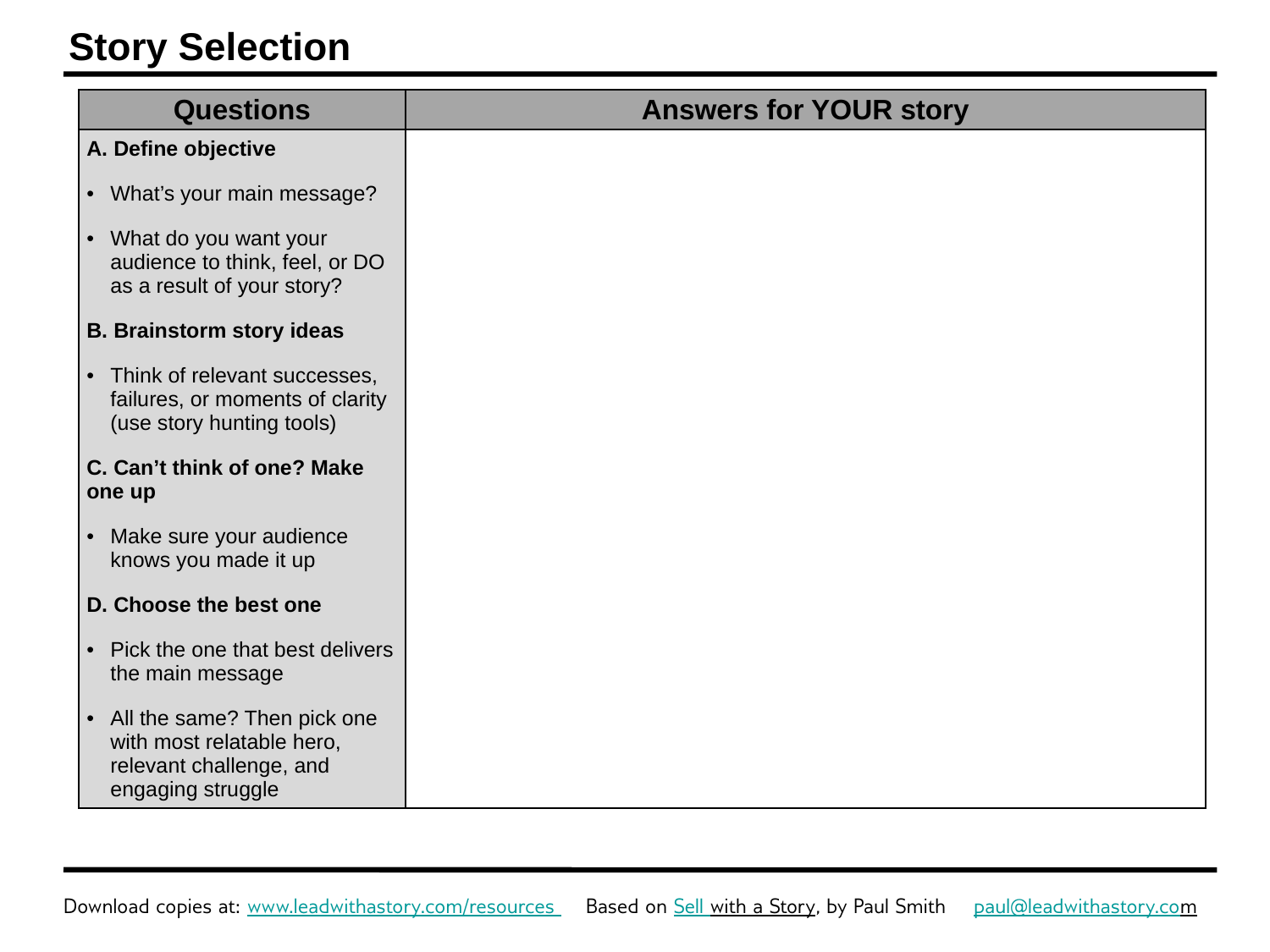

# Story Selection
| Questions | Answers for YOUR story |
| --- | --- |
| A. Define objective What’s your main message? What do you want your audience to think, feel, or DO as a result of your story? B. Brainstorm story ideas Think of relevant successes, failures, or moments of clarity (use story hunting tools) C. Can’t think of one? Make one up Make sure your audience knows you made it up D. Choose the best one Pick the one that best delivers the main message All the same? Then pick one with most relatable hero, relevant challenge, and engaging struggle |  |